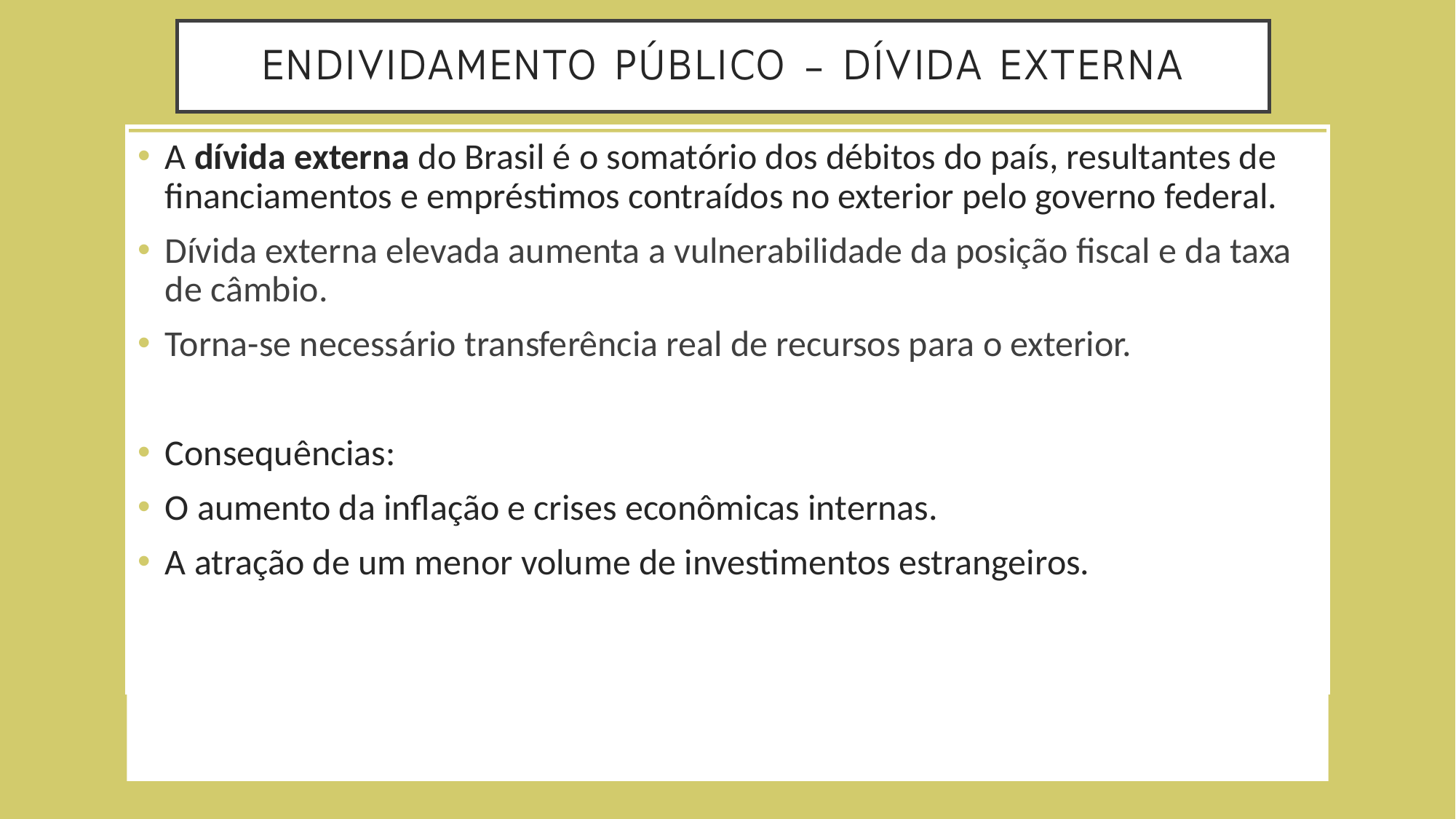

# Endividamento público – dívida externa

A dívida externa do Brasil é o somatório dos débitos do país, resultantes de financiamentos e empréstimos contraídos no exterior pelo governo federal.
Dívida externa elevada aumenta a vulnerabilidade da posição fiscal e da taxa de câmbio.
Torna-se necessário transferência real de recursos para o exterior.

Consequências:
O aumento da inflação e crises econômicas internas.
A atração de um menor volume de investimentos estrangeiros.